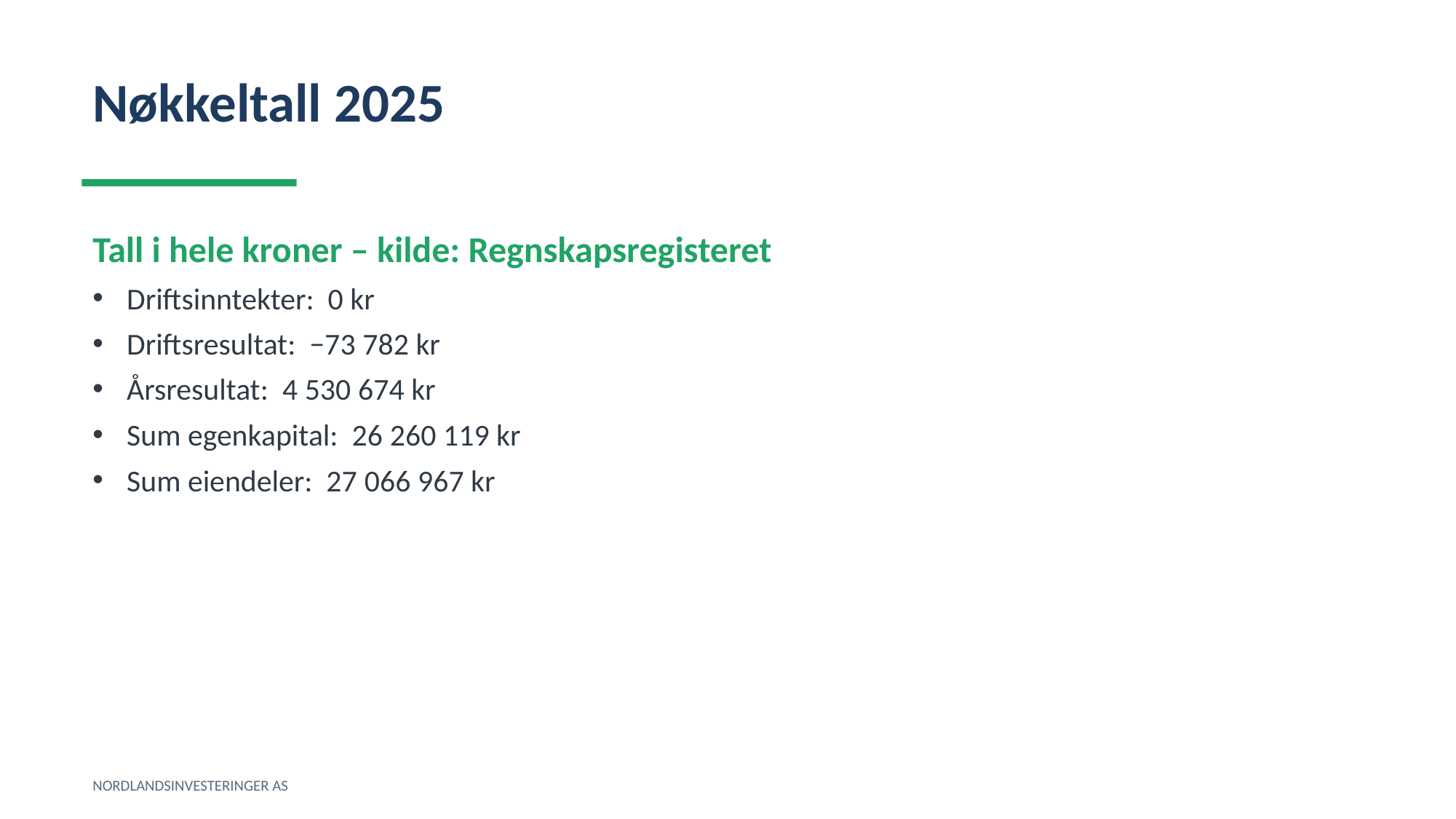

Nøkkeltall 2025

Tall i hele kroner – kilde: Regnskapsregisteret
Driftsinntekter:  0 kr
Driftsresultat:  −73 782 kr
Årsresultat:  4 530 674 kr
Sum egenkapital:  26 260 119 kr
Sum eiendeler:  27 066 967 kr
NORDLANDSINVESTERINGER AS